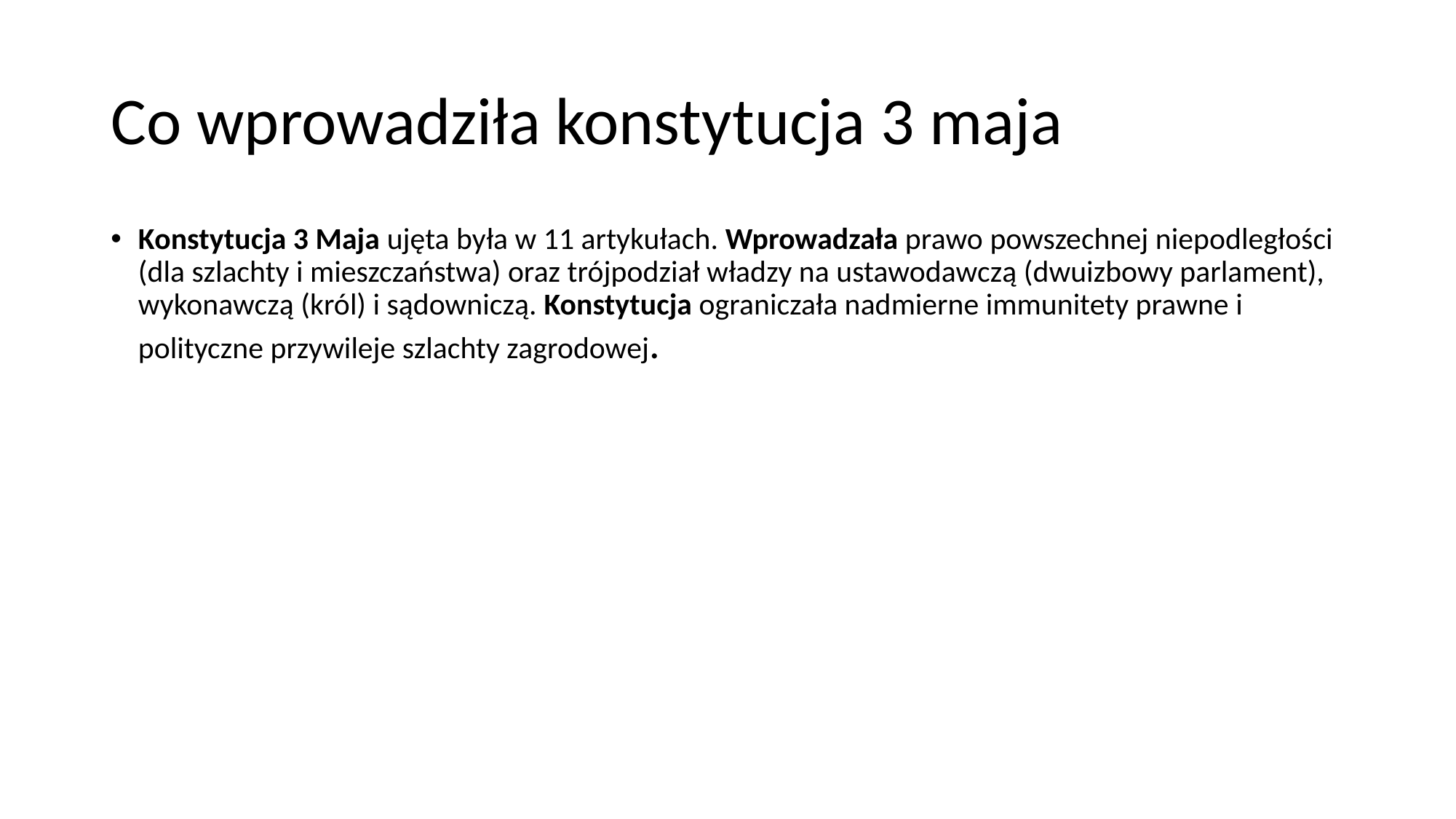

# Co wprowadziła konstytucja 3 maja
Konstytucja 3 Maja ujęta była w 11 artykułach. Wprowadzała prawo powszechnej niepodległości (dla szlachty i mieszczaństwa) oraz trójpodział władzy na ustawodawczą (dwuizbowy parlament), wykonawczą (król) i sądowniczą. Konstytucja ograniczała nadmierne immunitety prawne i polityczne przywileje szlachty zagrodowej.